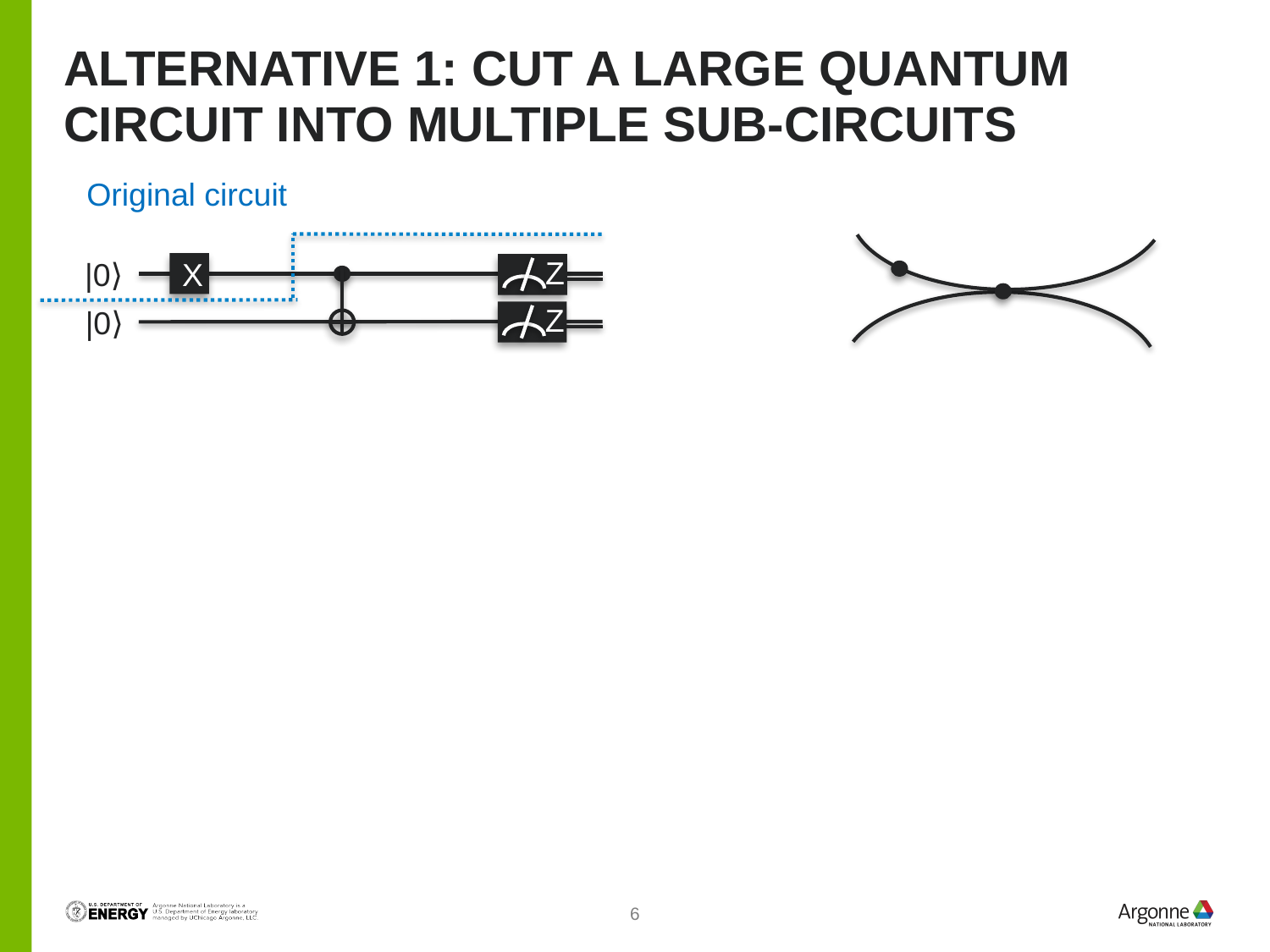

# Alternative 1: Cut a Large Quantum Circuit Into Multiple sub-Circuits

Original circuit
Z

|0⟩
X

Z

|0⟩
6